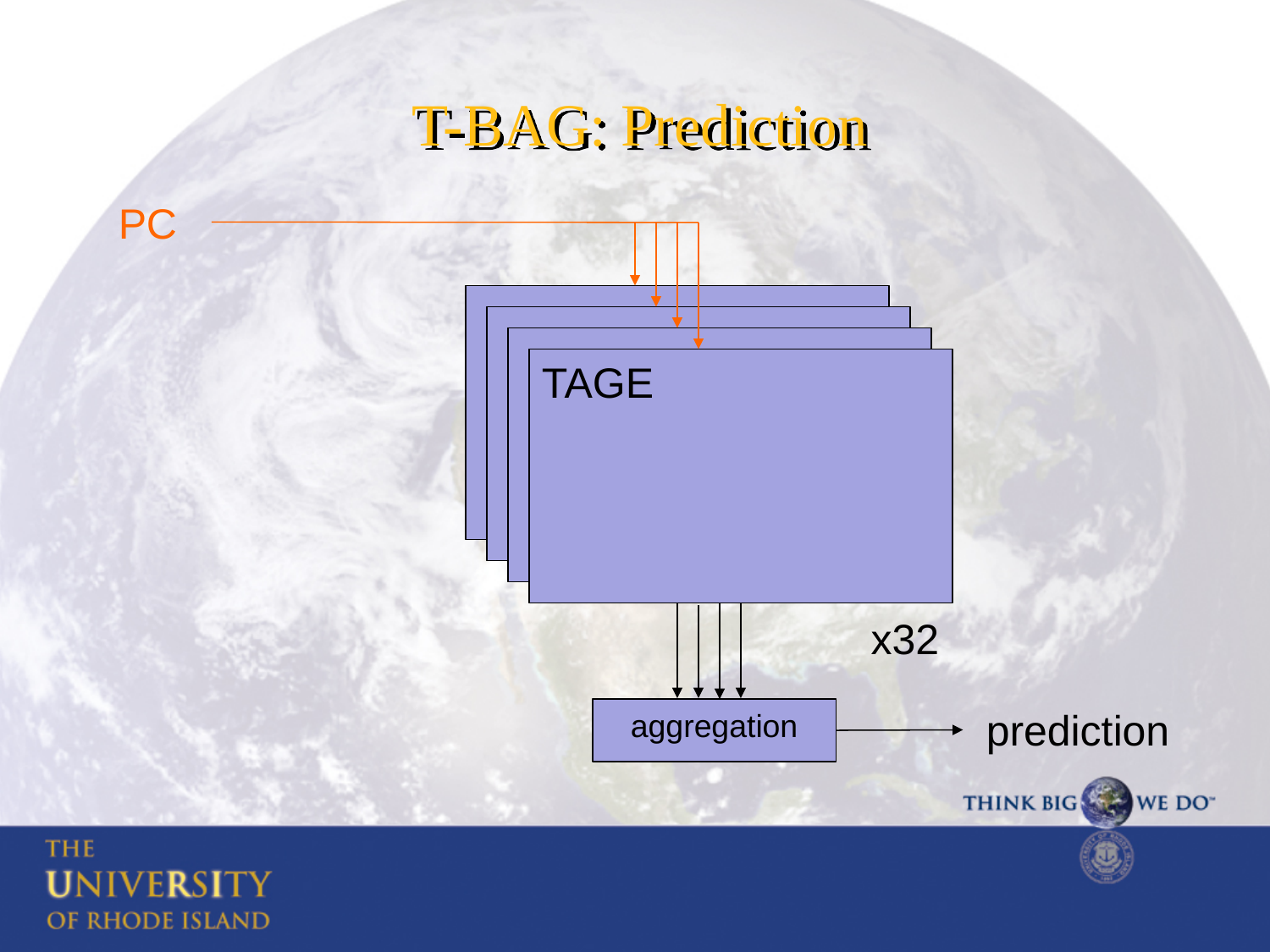

# T-BAG: Prediction
PC

TAGE
x32
prediction
aggregation